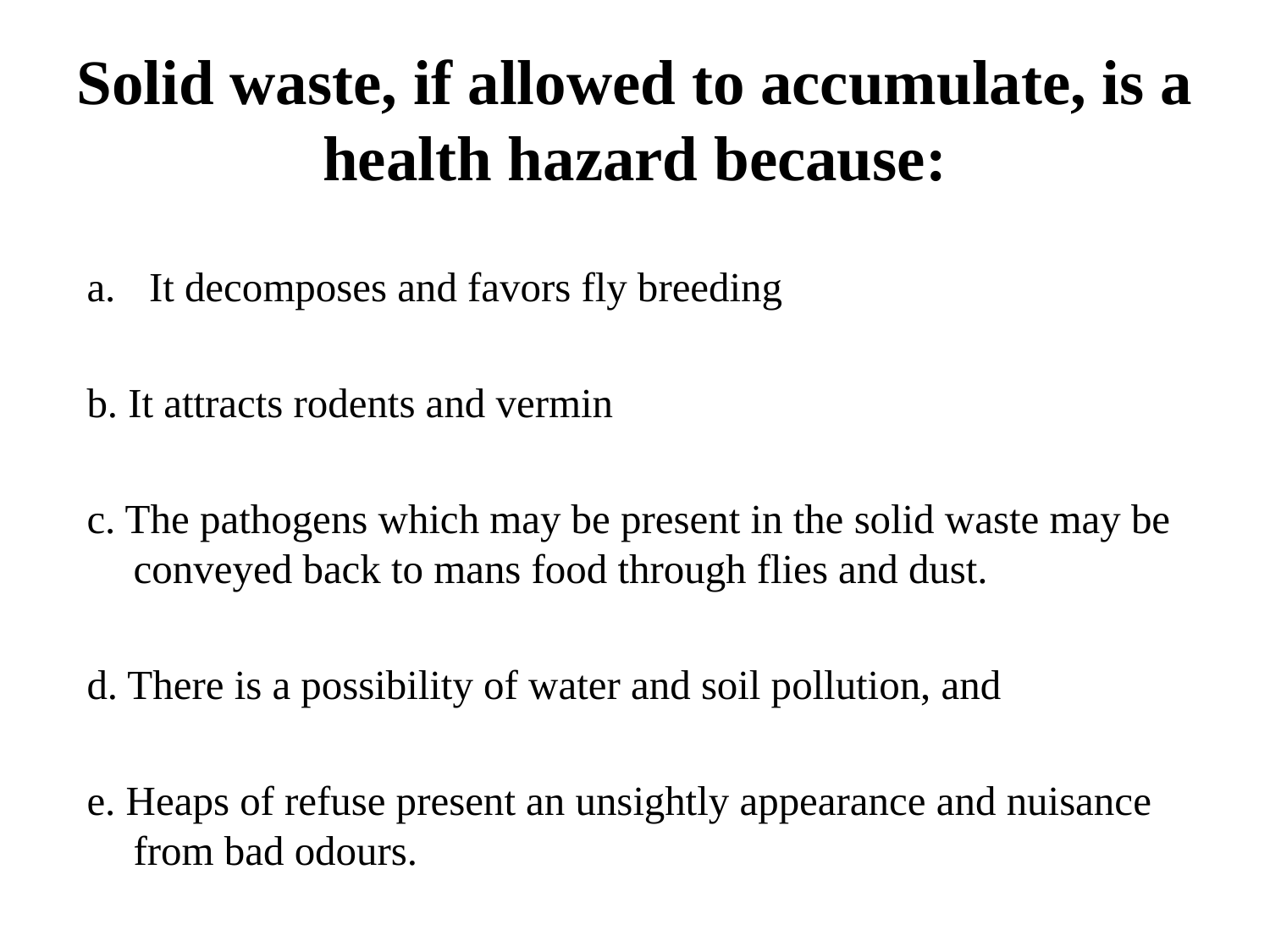

# Solid waste, if allowed to accumulate, is a health hazard because:
It decomposes and favors fly breeding

b. It attracts rodents and vermin

c. The pathogens which may be present in the solid waste may be conveyed back to mans food through flies and dust.

d. There is a possibility of water and soil pollution, and

e. Heaps of refuse present an unsightly appearance and nuisance from bad odours.